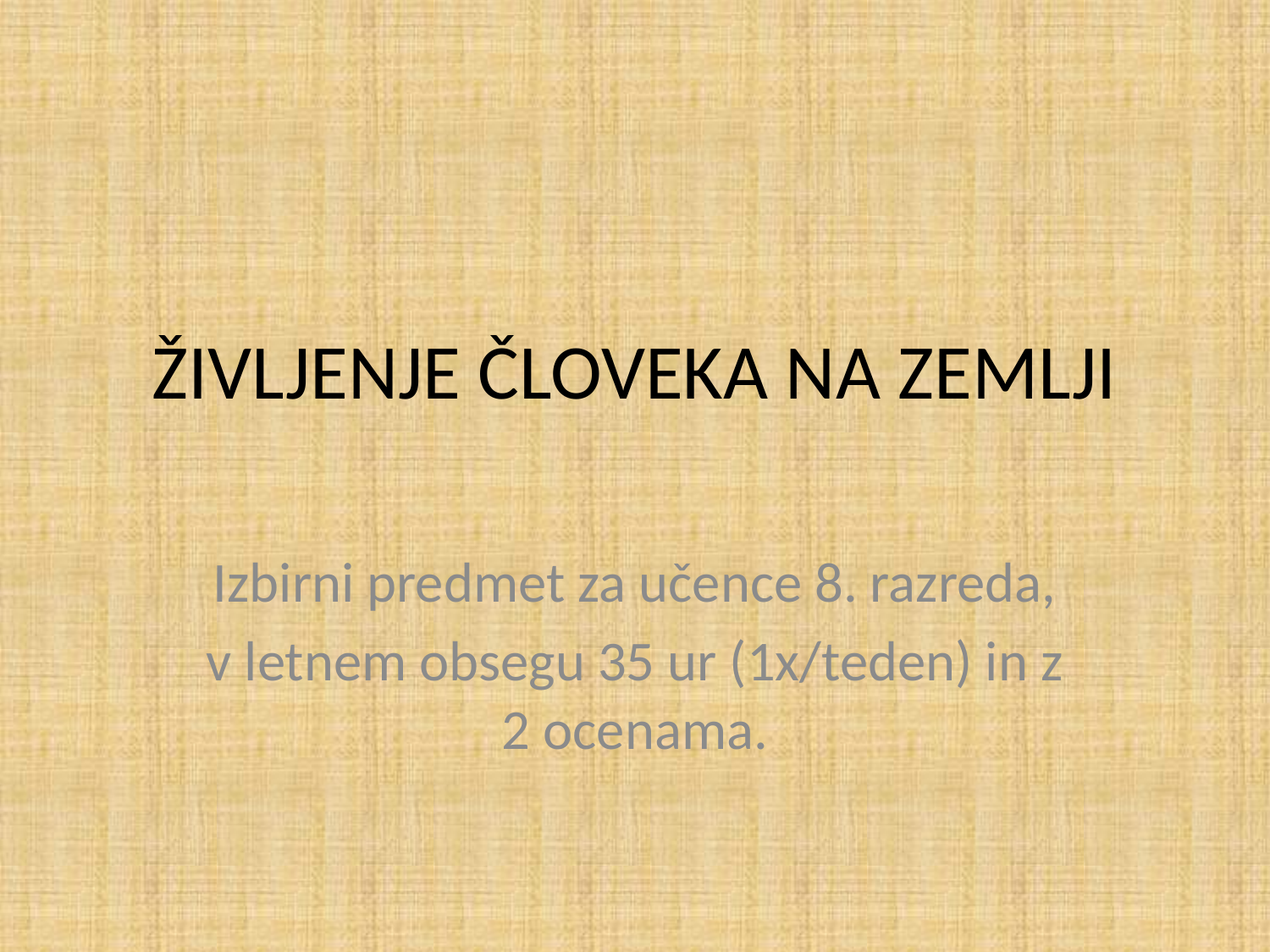

# ŽIVLJENJE ČLOVEKA NA ZEMLJI
Izbirni predmet za učence 8. razreda,
v letnem obsegu 35 ur (1x/teden) in z 2 ocenama.